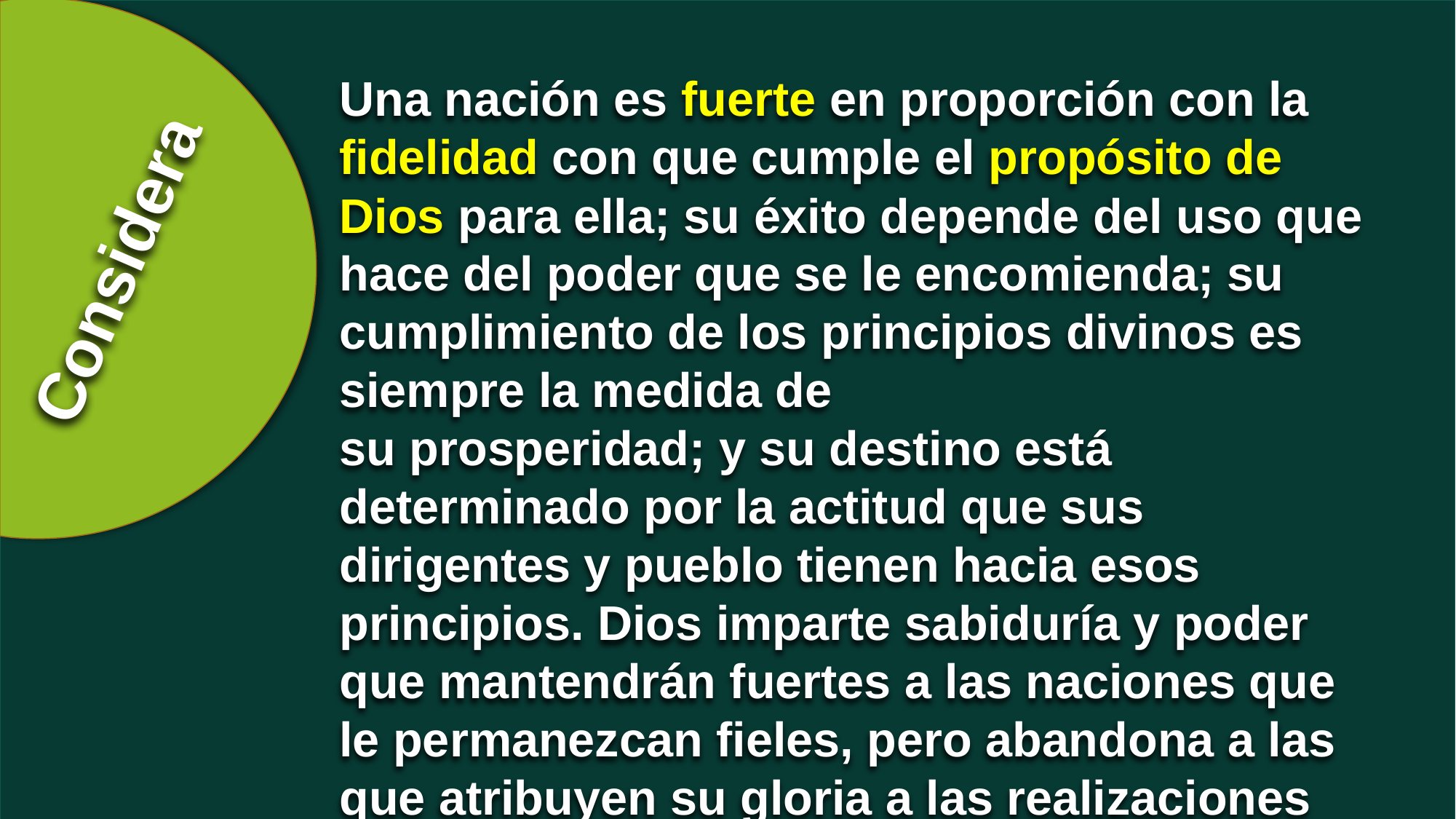

Una nación es fuerte en proporción con la fidelidad con que cumple el propósito de Dios para ella; su éxito depende del uso que hace del poder que se le encomienda; su cumplimiento de los principios divinos es siempre la medida de
su prosperidad; y su destino está determinado por la actitud que sus dirigentes y pueblo tienen hacia esos principios. Dios imparte sabiduría y poder que mantendrán fuertes a las naciones que le permanezcan fieles, pero abandona a las que atribuyen su gloria a las realizaciones humanas y actúan independientemente de él. CBA
Considera